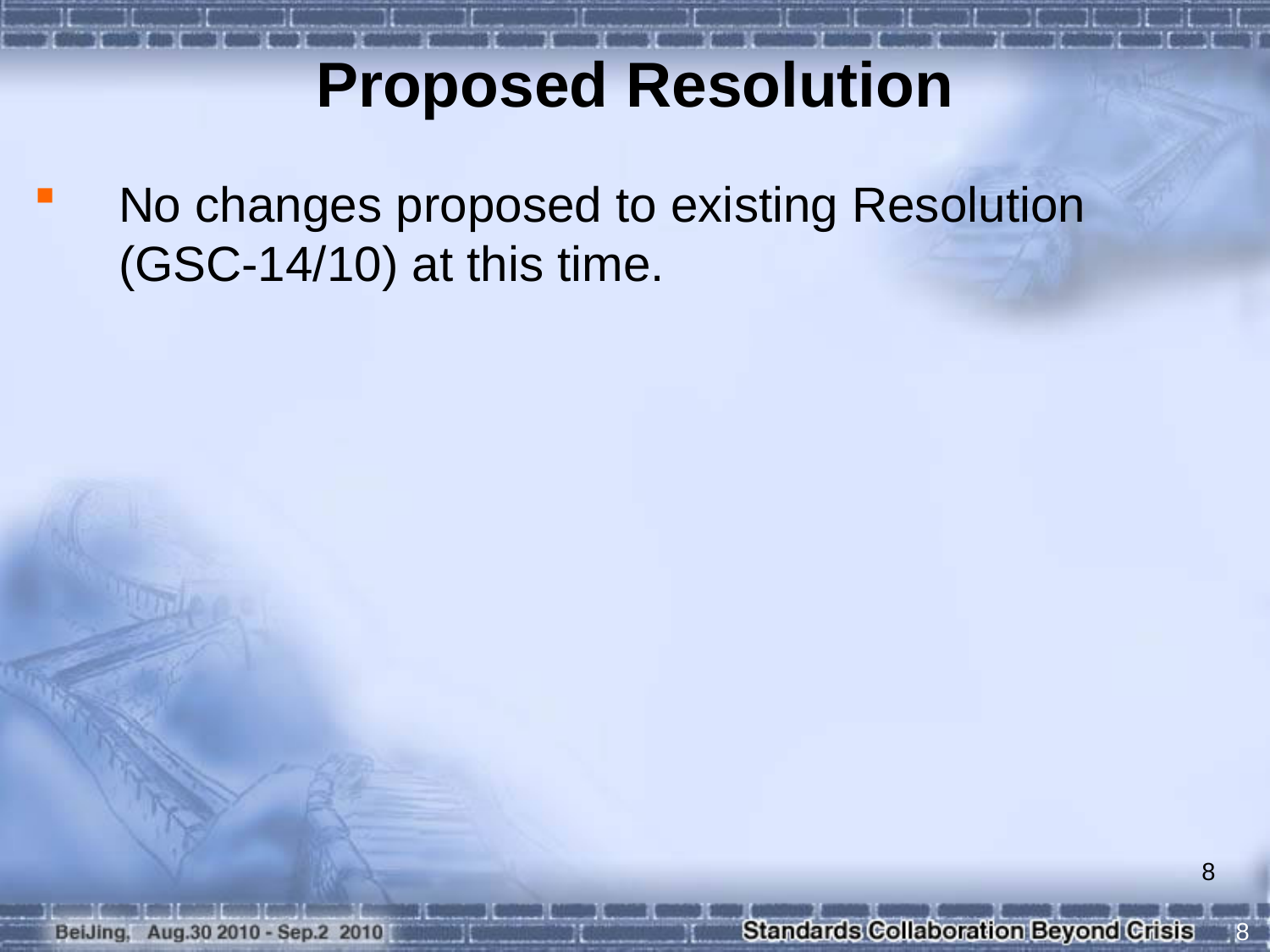

Proposed Resolution
No changes proposed to existing Resolution (GSC-14/10) at this time.
8
8